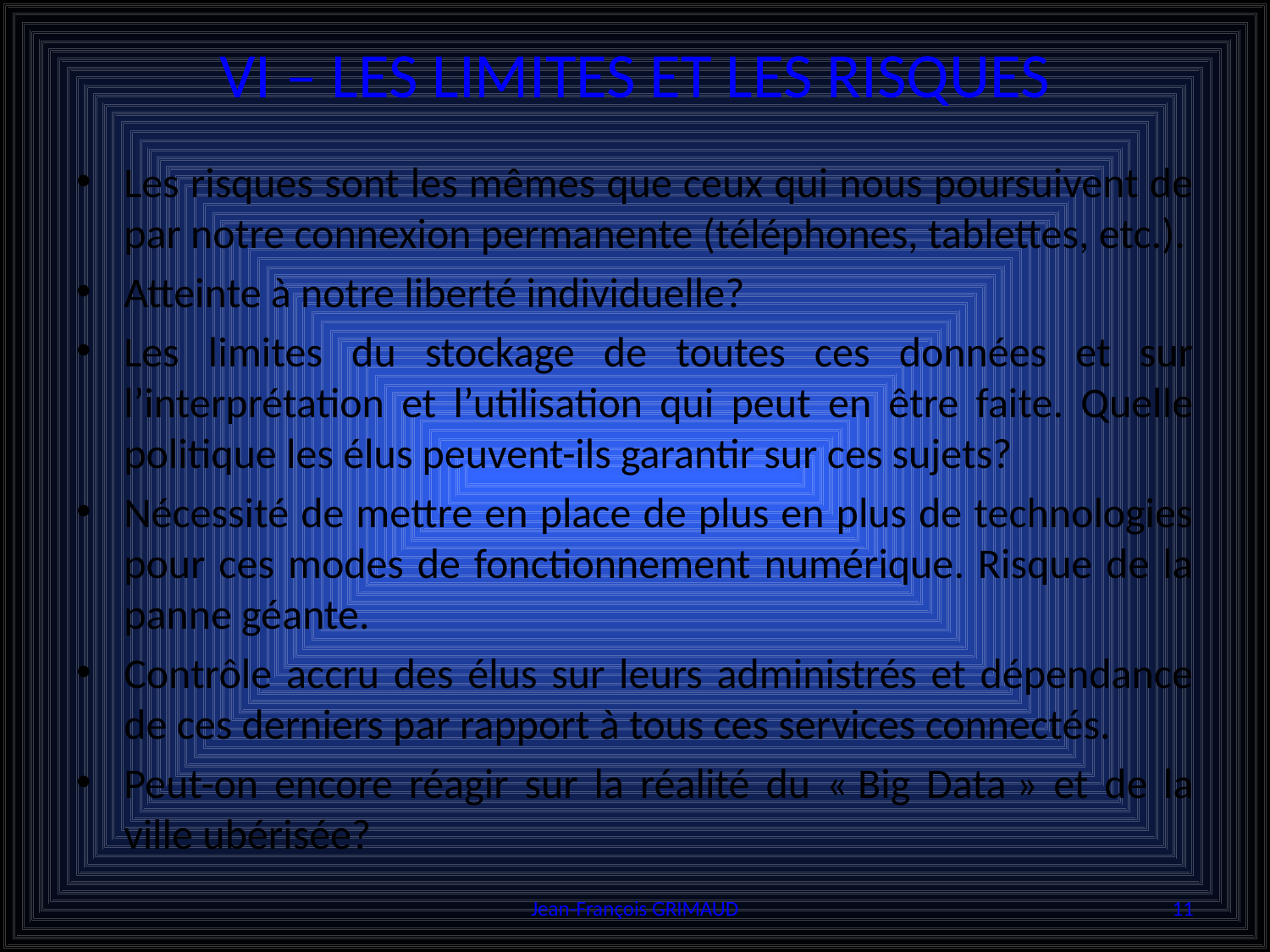

# VI – LES LIMITES ET LES RISQUES
Les risques sont les mêmes que ceux qui nous poursuivent de par notre connexion permanente (téléphones, tablettes, etc.).
Atteinte à notre liberté individuelle?
Les limites du stockage de toutes ces données et sur l’interprétation et l’utilisation qui peut en être faite. Quelle politique les élus peuvent-ils garantir sur ces sujets?
Nécessité de mettre en place de plus en plus de technologies pour ces modes de fonctionnement numérique. Risque de la panne géante.
Contrôle accru des élus sur leurs administrés et dépendance de ces derniers par rapport à tous ces services connectés.
Peut-on encore réagir sur la réalité du « Big Data » et de la ville ubérisée?
Jean-François GRIMAUD
11